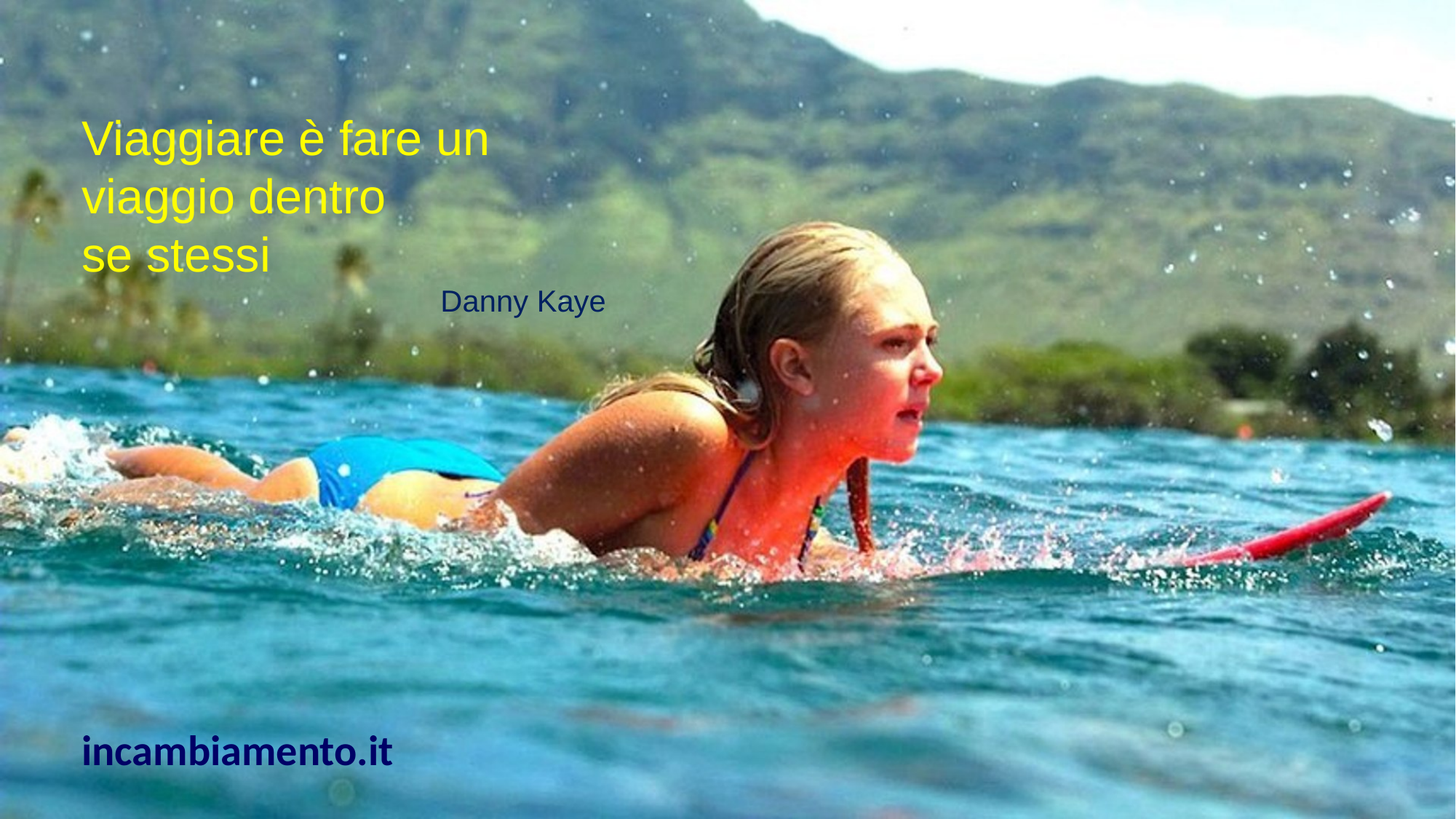

Viaggiare è fare un viaggio dentro
se stessi
Danny Kaye
incambiamento.it